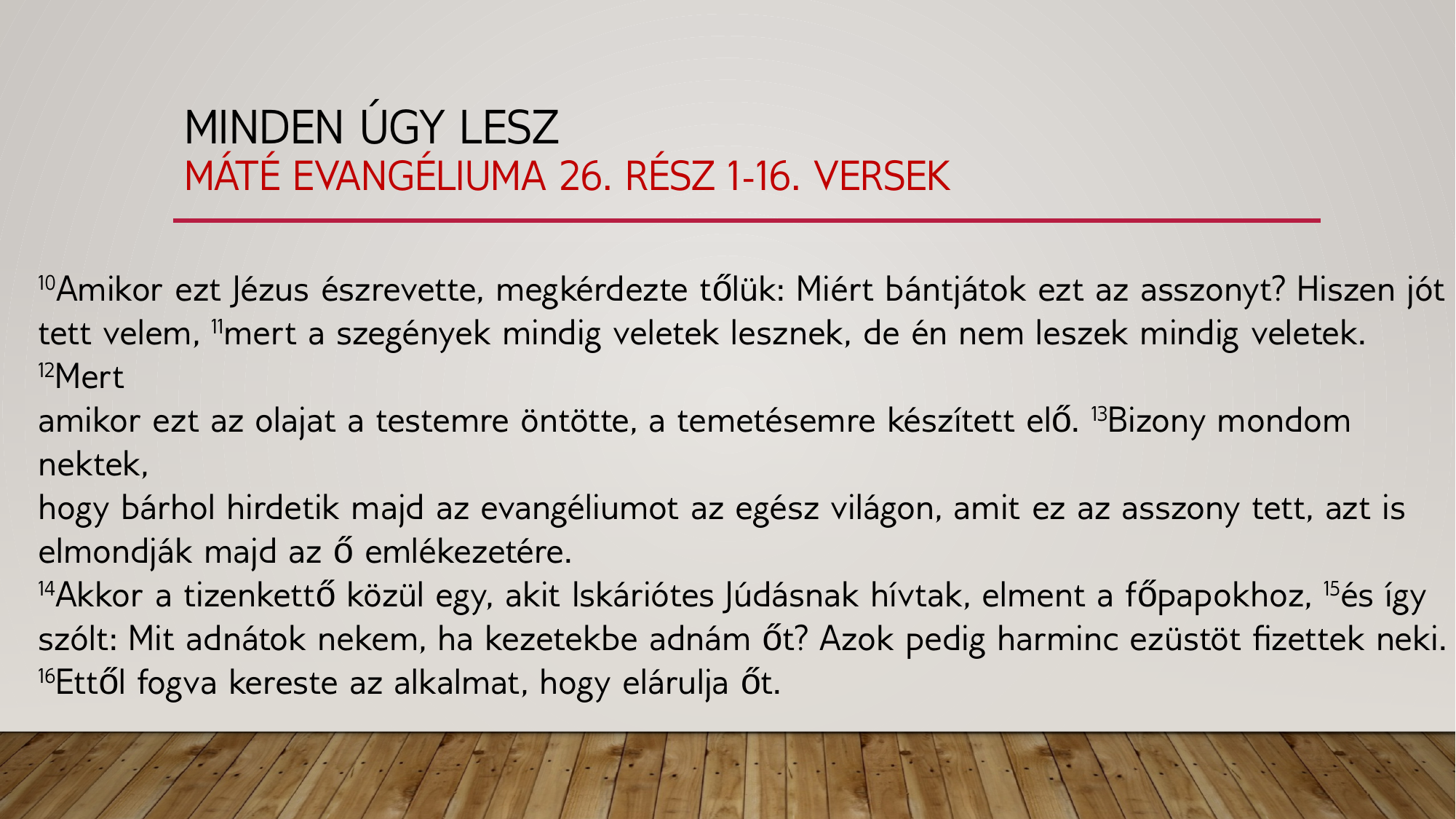

# Minden úgy lesz máté evangéliuma 26. rész 1-16. versek
10Amikor ezt Jézus észrevette, megkérdezte tőlük: Miért bántjátok ezt az asszonyt? Hiszen jót
tett velem, 11mert a szegények mindig veletek lesznek, de én nem leszek mindig veletek. 12Mert
amikor ezt az olajat a testemre öntötte, a temetésemre készített elő. 13Bizony mondom nektek,
hogy bárhol hirdetik majd az evangéliumot az egész világon, amit ez az asszony tett, azt is
elmondják majd az ő emlékezetére.
14Akkor a tizenkettő közül egy, akit Iskáriótes Júdásnak hívtak, elment a főpapokhoz, 15és így
szólt: Mit adnátok nekem, ha kezetekbe adnám őt? Azok pedig harminc ezüstöt fizettek neki.
16Ettől fogva kereste az alkalmat, hogy elárulja őt.